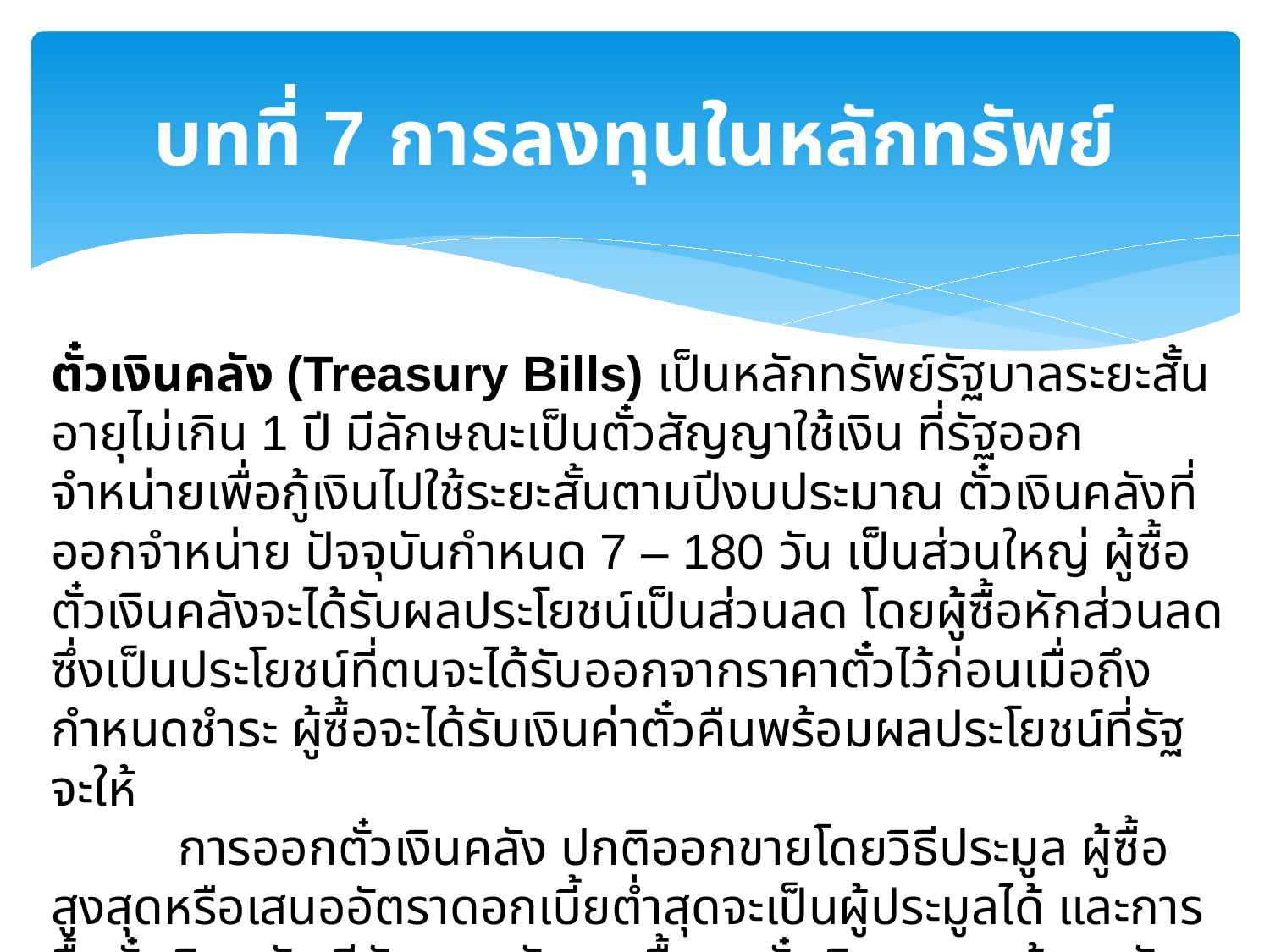

# บทที่ 7 การลงทุนในหลักทรัพย์
ตั๋วเงินคลัง (Treasury Bills) เป็นหลักทรัพย์รัฐบาลระยะสั้น อายุไม่เกิน 1 ปี มีลักษณะเป็นตั๋วสัญญาใช้เงิน ที่รัฐออกจำหน่ายเพื่อกู้เงินไปใช้ระยะสั้นตามปีงบประมาณ ตั๋วเงินคลังที่ออกจำหน่าย ปัจจุบันกำหนด 7 – 180 วัน เป็นส่วนใหญ่ ผู้ซื้อตั๋วเงินคลังจะได้รับผลประโยชน์เป็นส่วนลด โดยผู้ซื้อหักส่วนลดซึ่งเป็นประโยชน์ที่ตนจะได้รับออกจากราคาตั๋วไว้ก่อนเมื่อถึงกำหนดชำระ ผู้ซื้อจะได้รับเงินค่าตั๋วคืนพร้อมผลประโยชน์ที่รัฐจะให้
	การออกตั๋วเงินคลัง ปกติออกขายโดยวิธีประมูล ผู้ซื้อสูงสุดหรือเสนออัตราดอกเบี้ยต่ำสุดจะเป็นผู้ประมูลได้ และการซื้อตั๋วเงินคลัง มีลักษณะกับการซื้อลดตั๋วเงินจากลูกค้า จะหักดอกเบี้ย วันที่ซื้อ แต่ต่างกันที่ซื้อตั๋วจากลูกค้าจะต้องจ่ายเงินสด แต่ถ้าซื้อตั๋วเงินคลังใช้วิธีโอนเงินฝาก ที่มีไว้กับธนาคารแห่งประเทศไทยไป และเมื่อต้องการขายตั๋วเงินคลังคืนให้ธนาคารแห่งประเทศไทยก่อนที่ตั๋วครบกำหนดจะต้องถูกปรับร้อยละ 0.5%